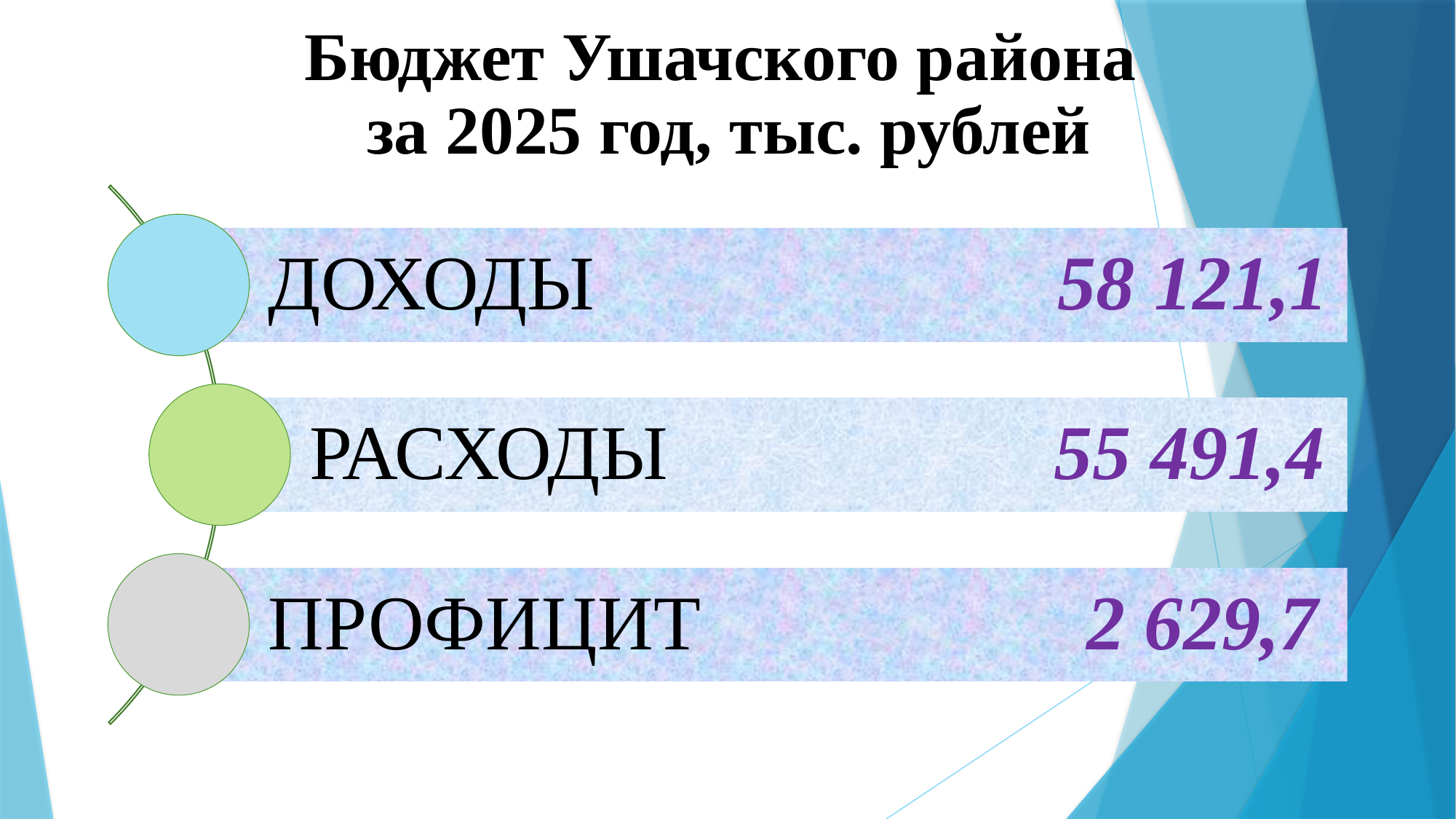

Бюджет Ушачского района
за 2025 год, тыс. рублей
ДОХОДЫ                        58 121,1
РАСХОДЫ                    55 491,4
ПРОФИЦИТ                    2 629,7